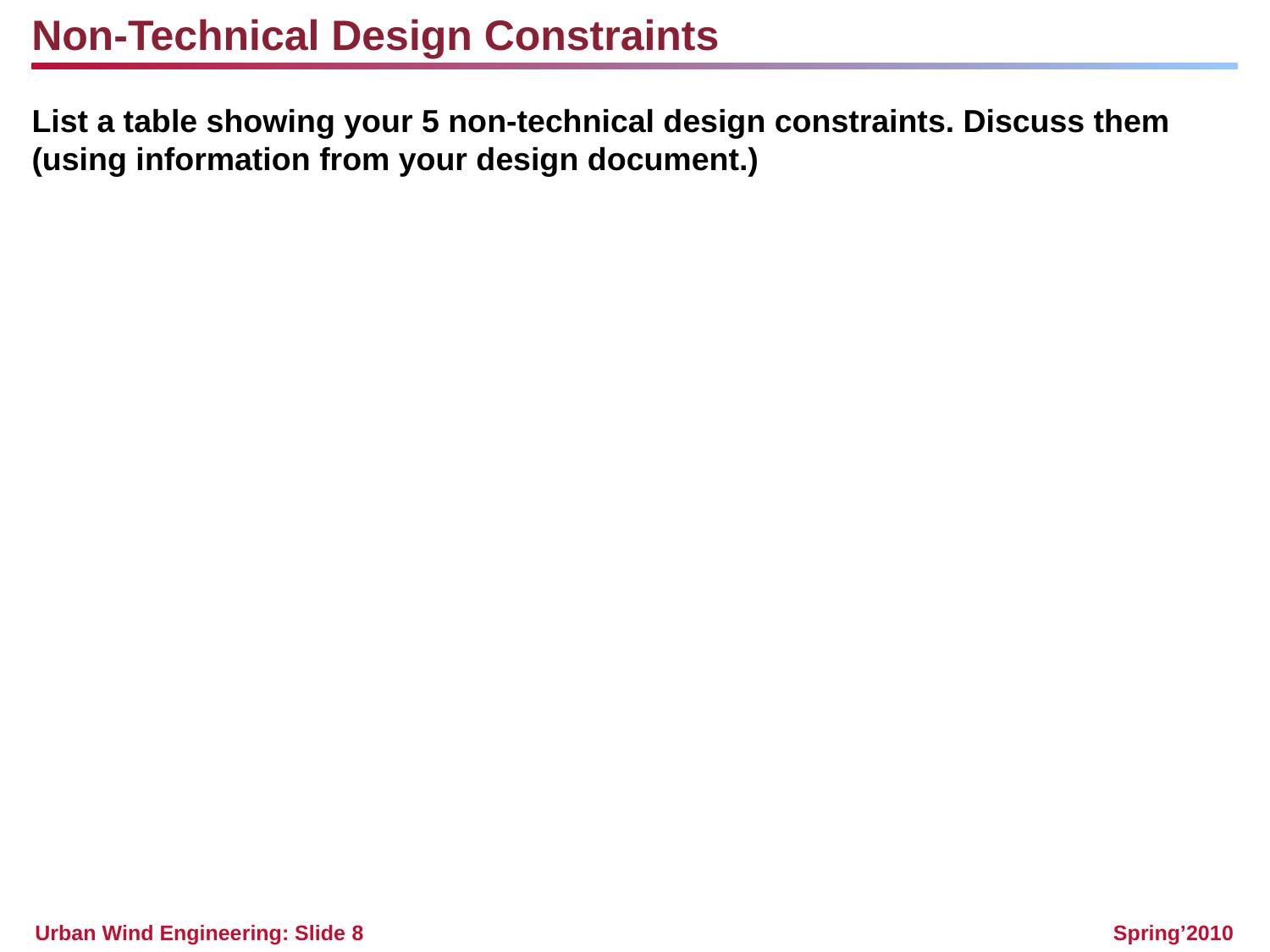

Non-Technical Design Constraints
List a table showing your 5 non-technical design constraints. Discuss them (using information from your design document.)